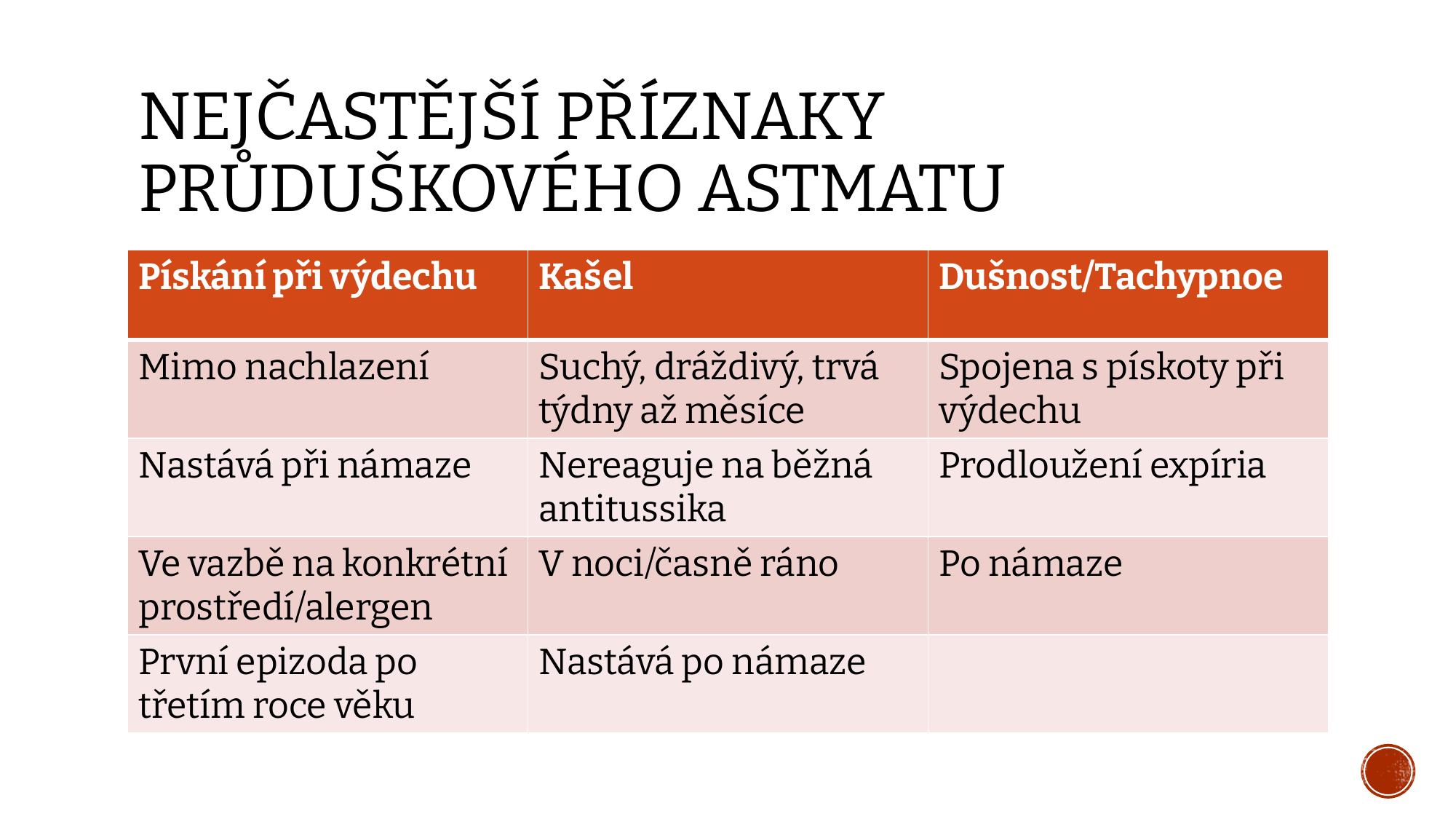

# nejčastější příznaky průduškového astmatu
| Pískání při výdechu | Kašel | Dušnost/Tachypnoe |
| --- | --- | --- |
| Mimo nachlazení | Suchý, dráždivý, trvá týdny až měsíce | Spojena s pískoty při výdechu |
| Nastává při námaze | Nereaguje na běžná antitussika | Prodloužení expíria |
| Ve vazbě na konkrétní prostředí/alergen | V noci/časně ráno | Po námaze |
| První epizoda po třetím roce věku | Nastává po námaze |  |